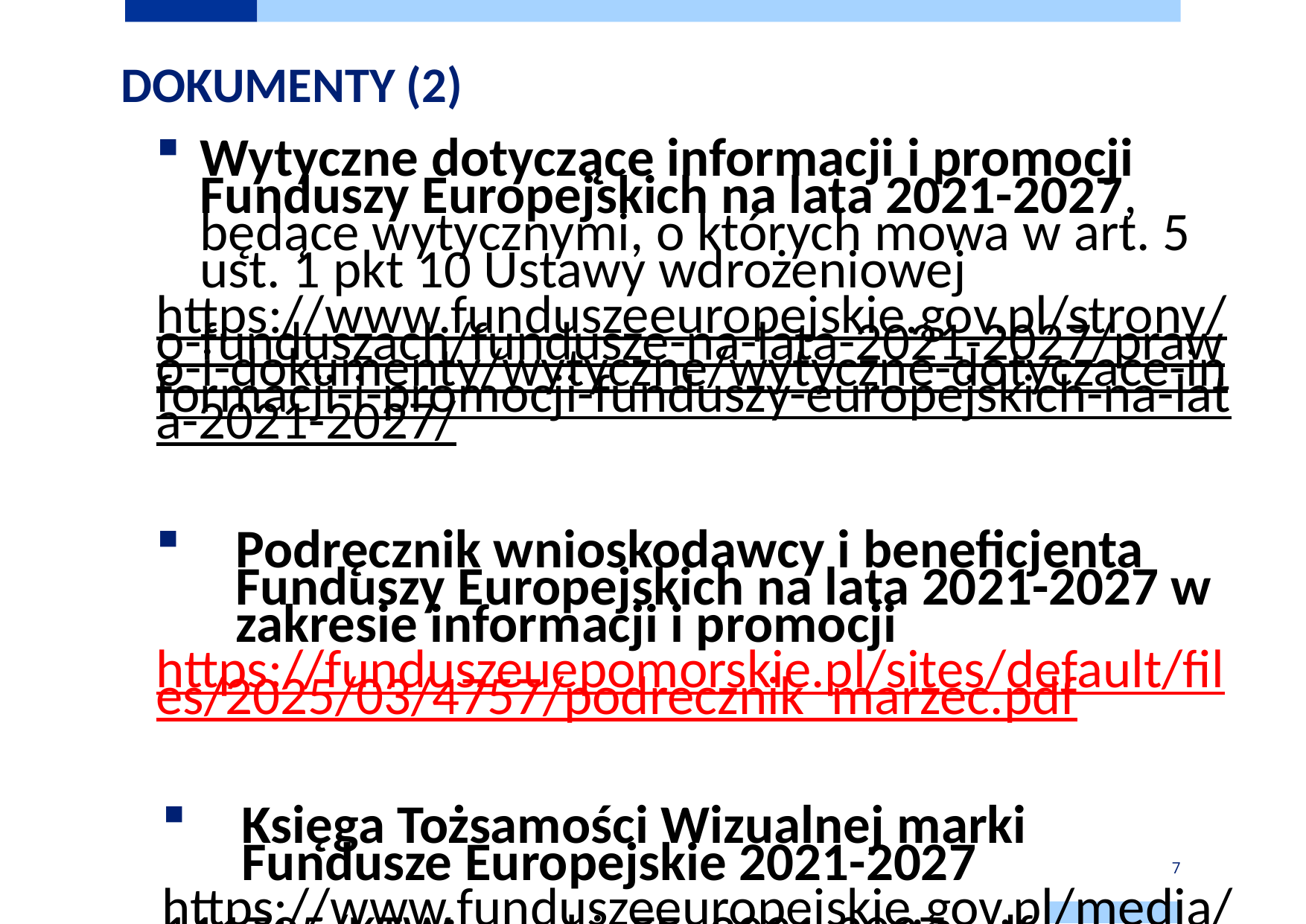

# DOKUMENTY (2)
Wytyczne dotyczące informacji i promocji Funduszy Europejskich na lata 2021-2027, będące wytycznymi, o których mowa w art. 5 ust. 1 pkt 10 Ustawy wdrożeniowej
https://www.funduszeeuropejskie.gov.pl/strony/o-funduszach/fundusze-na-lata-2021-2027/prawo-i-dokumenty/wytyczne/wytyczne-dotyczace-informacji-i-promocji-funduszy-europejskich-na-lata-2021-2027/

Podręcznik wnioskodawcy i beneficjenta Funduszy Europejskich na lata 2021-2027 w zakresie informacji i promocji
https://funduszeuepomorskie.pl/sites/default/files/2025/03/4757/podrecznik_marzec.pdf

Księga Tożsamości Wizualnej marki Fundusze Europejskie 2021-2027
https://www.funduszeeuropejskie.gov.pl/media/111705/KTW_marki_FE_2021-2027.pdf
7